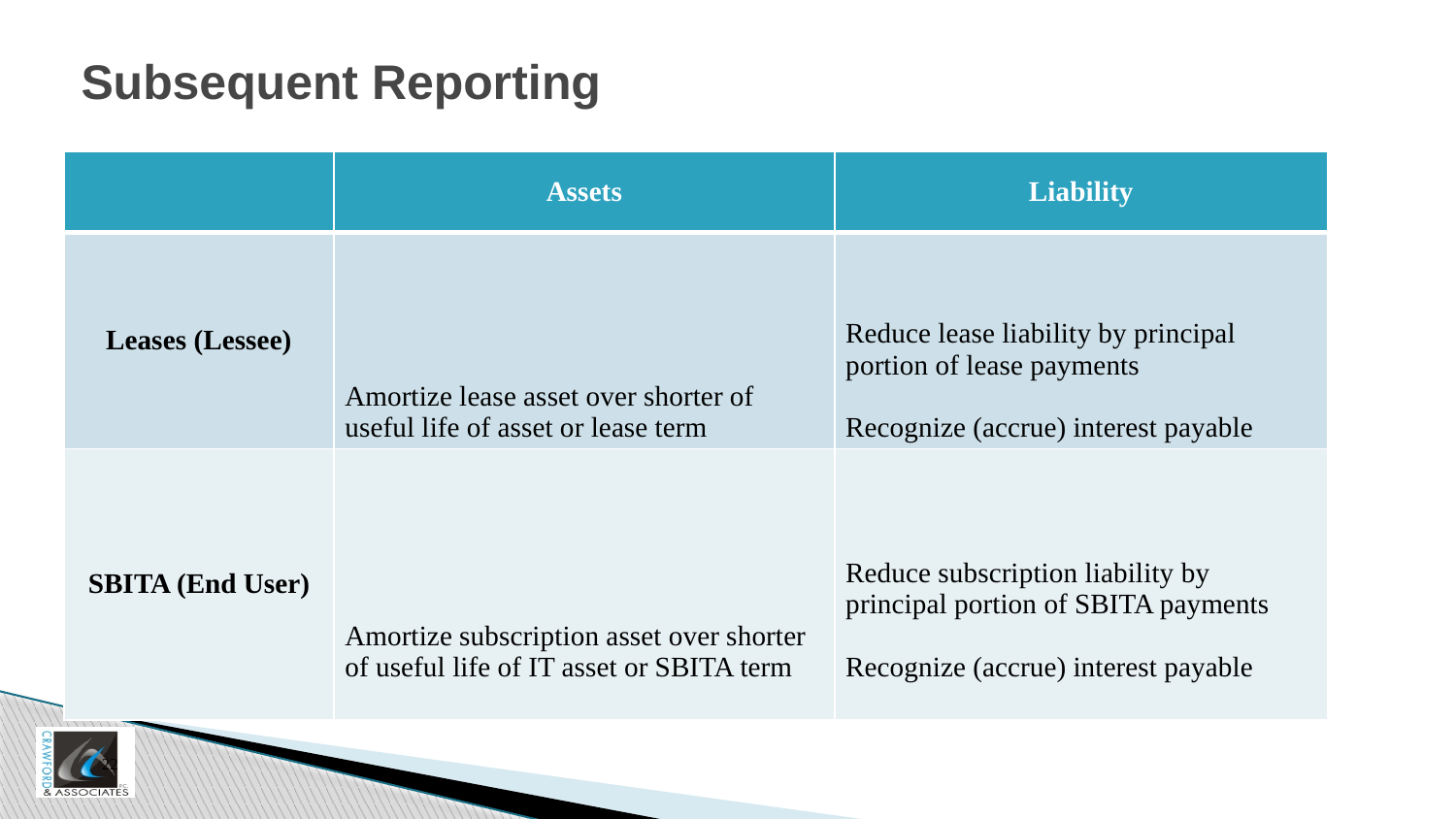

# Subsequent Reporting
|  | Assets | Liability |
| --- | --- | --- |
| Leases (Lessee) | Amortize lease asset over shorter of useful life of asset or lease term | Reduce lease liability by principal portion of lease payments Recognize (accrue) interest payable |
| SBITA (End User) | Amortize subscription asset over shorter of useful life of IT asset or SBITA term | Reduce subscription liability by principal portion of SBITA payments Recognize (accrue) interest payable |
22